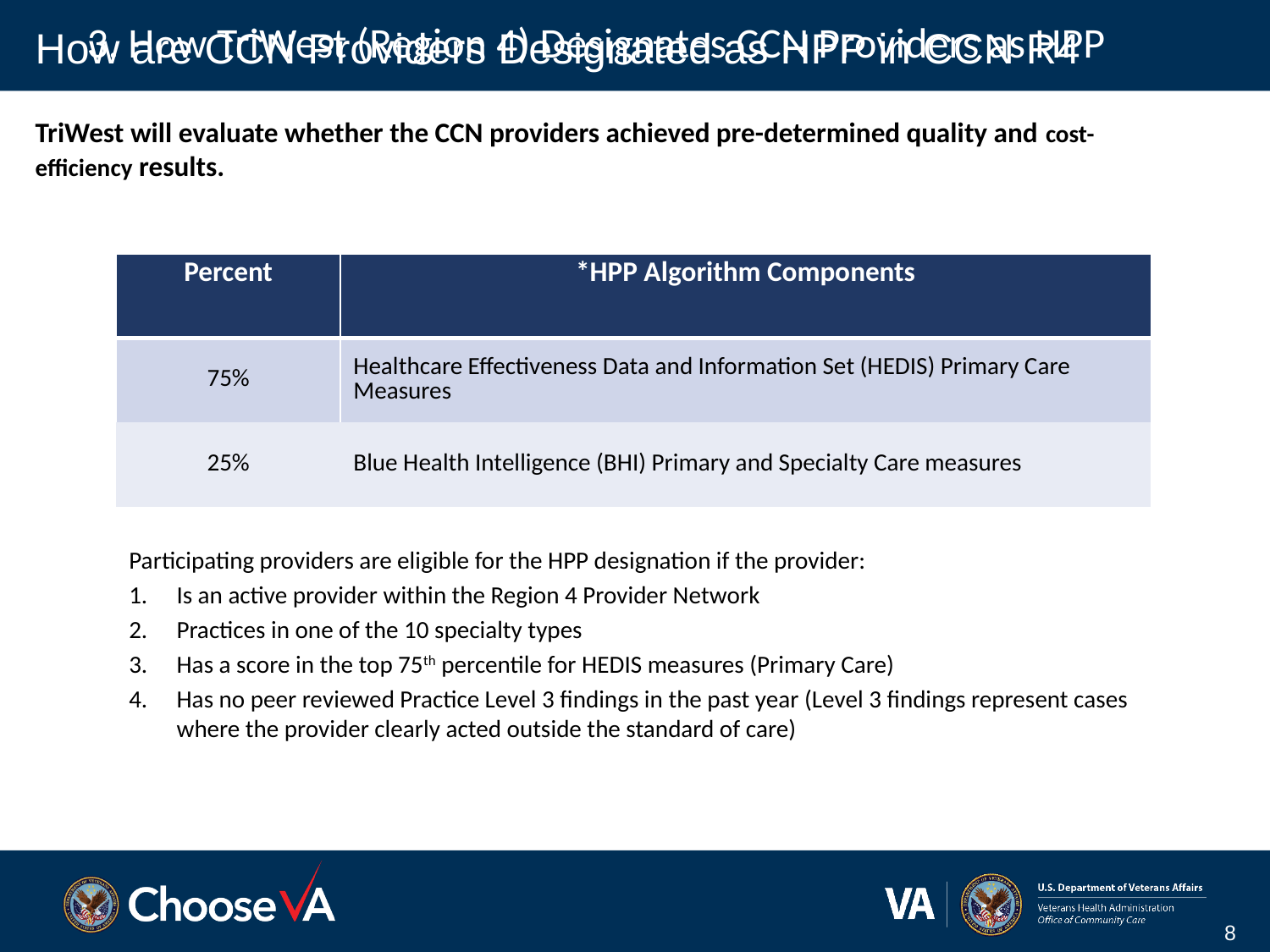

How are CCN Providers Designated as HPP in CCN R4
TriWest will evaluate whether the CCN providers achieved pre-determined quality and cost-efficiency results.
| Percent | \*HPP Algorithm Components |
| --- | --- |
| 75% | Healthcare Effectiveness Data and Information Set (HEDIS) Primary Care Measures |
| 25% | Blue Health Intelligence (BHI) Primary and Specialty Care measures |
# 3. How TriWest (Region 4) Designates CCN Providers as HPP
Participating providers are eligible for the HPP designation if the provider:
Is an active provider within the Region 4 Provider Network
Practices in one of the 10 specialty types
Has a score in the top 75th percentile for HEDIS measures (Primary Care)
Has no peer reviewed Practice Level 3 findings in the past year (Level 3 findings represent cases where the provider clearly acted outside the standard of care)

8